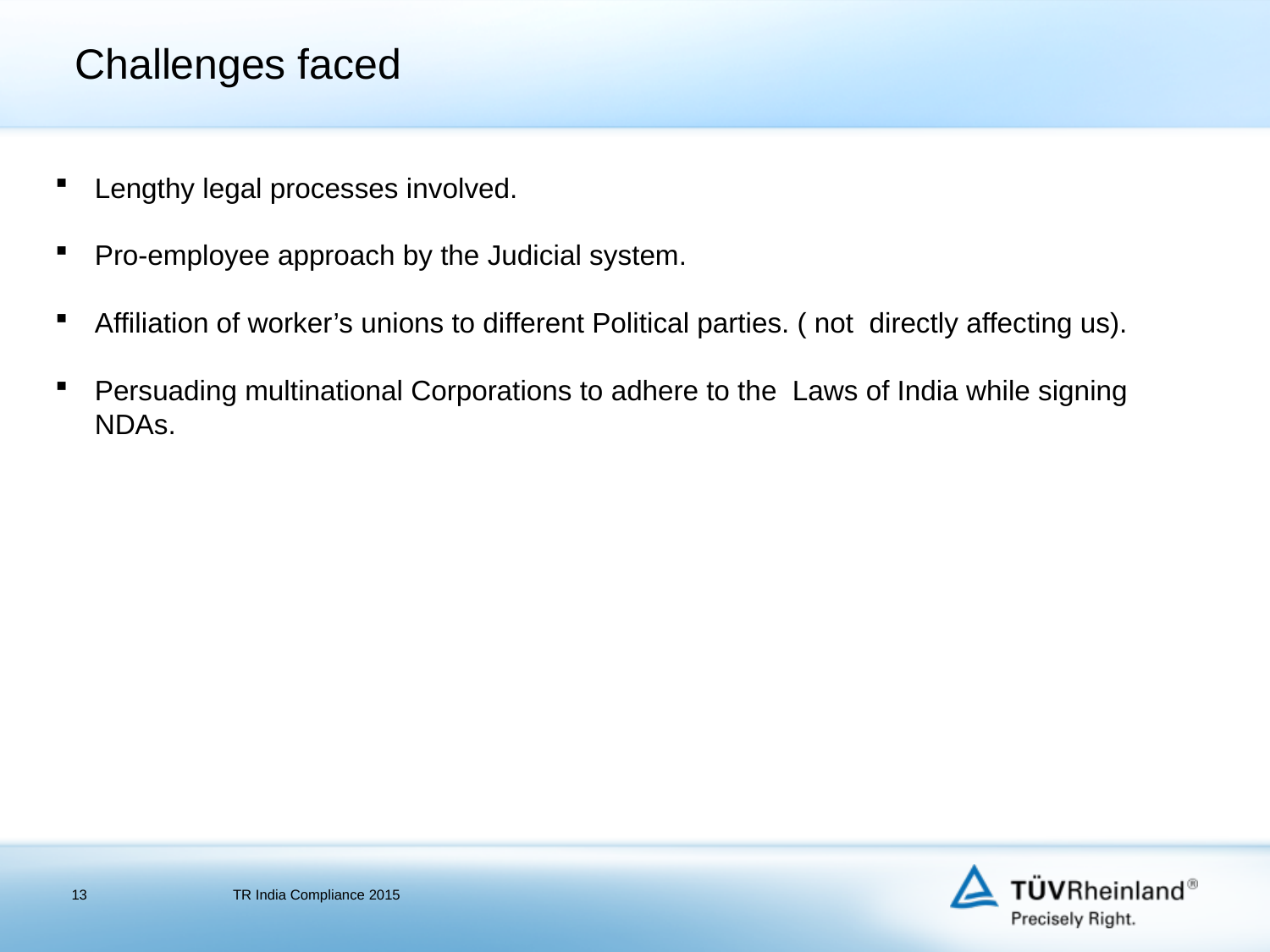

# Challenges faced

Lengthy legal processes involved.

Pro-employee approach by the Judicial system.

Affiliation of worker’s unions to different Political parties. ( not  directly affecting us).

Persuading multinational Corporations to adhere to the  Laws of India while signing NDAs.

13
TR India Compliance 2015